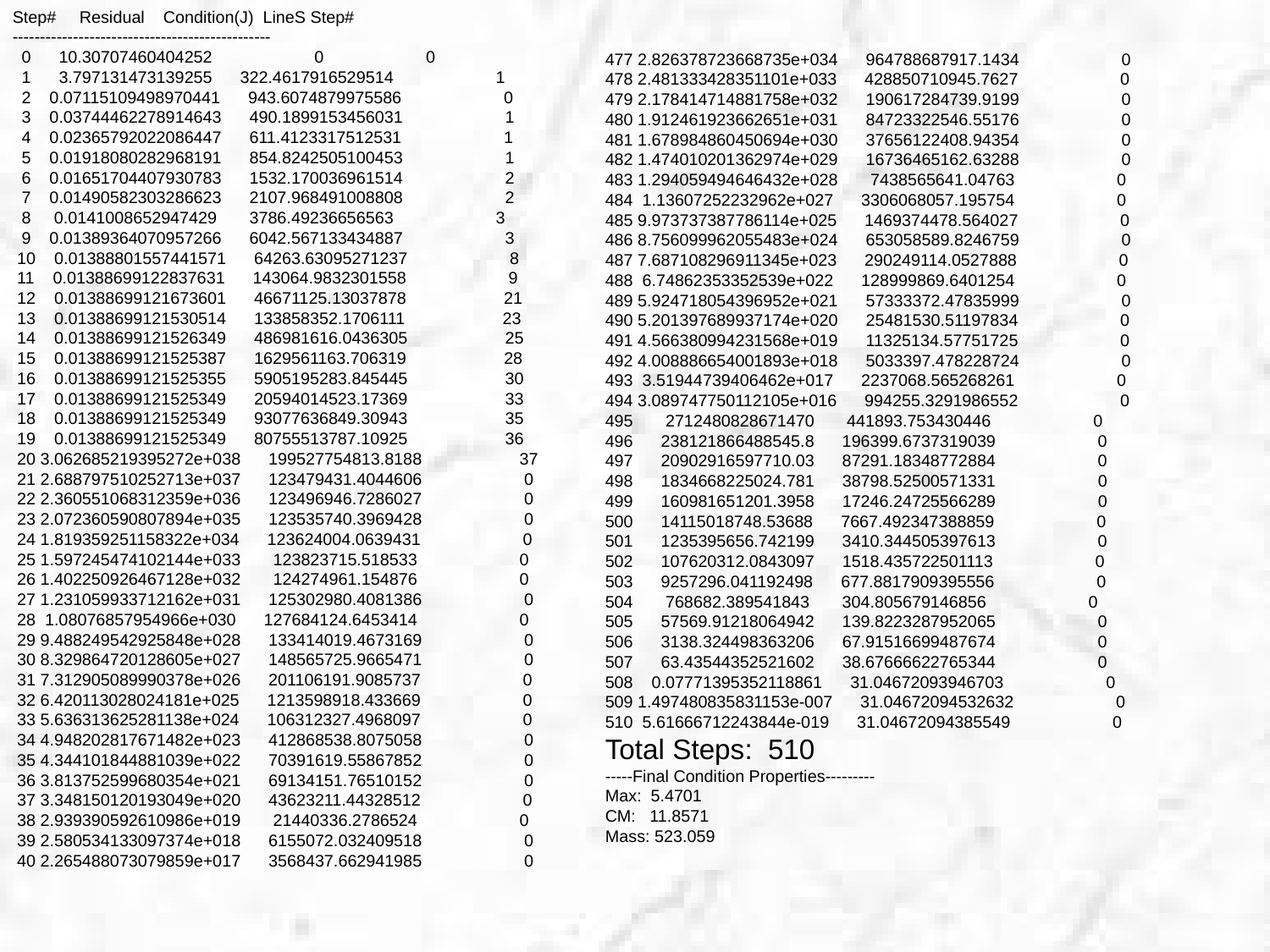

Step#     Residual    Condition(J)  LineS Step#
-----------------------------------------------
  0      10.30707460404252                      0                      0
  1      3.797131473139255      322.4617916529514                      1
  2    0.07115109498970441      943.6074879975586                      0
  3    0.03744462278914643      490.1899153456031                      1
  4    0.02365792022086447      611.4123317512531                      1
  5    0.01918080282968191      854.8242505100453                      1
  6    0.01651704407930783      1532.170036961514                      2
  7    0.01490582303286623      2107.968491008808                      2
  8     0.0141008652947429       3786.49236656563                      3
  9    0.01389364070957266      6042.567133434887                      3
 10    0.01388801557441571      64263.63095271237                      8
 11    0.01388699122837631      143064.9832301558                      9
 12    0.01388699121673601      46671125.13037878                     21
 13    0.01388699121530514      133858352.1706111                     23
 14    0.01388699121526349      486981616.0436305                     25
 15    0.01388699121525387      1629561163.706319                     28
 16    0.01388699121525355      5905195283.845445                     30
 17    0.01388699121525349      20594014523.17369                     33
 18    0.01388699121525349      93077636849.30943                     35
 19    0.01388699121525349      80755513787.10925                     36
 20 3.062685219395272e+038      199527754813.8188                     37
 21 2.688797510252713e+037      123479431.4044606                      0
 22 2.360551068312359e+036      123496946.7286027                      0
 23 2.072360590807894e+035      123535740.3969428                      0
 24 1.819359251158322e+034      123624004.0639431                      0
 25 1.597245474102144e+033       123823715.518533                      0
 26 1.402250926467128e+032       124274961.154876                      0
 27 1.231059933712162e+031      125302980.4081386                      0
 28  1.08076857954966e+030      127684124.6453414                      0
 29 9.488249542925848e+028      133414019.4673169                      0
 30 8.329864720128605e+027      148565725.9665471                      0
 31 7.312905089990378e+026      201106191.9085737                      0
 32 6.420113028024181e+025      1213598918.433669                      0
 33 5.636313625281138e+024      106312327.4968097                      0
 34 4.948202817671482e+023      412868538.8075058                      0
 35 4.344101844881039e+022      70391619.55867852                      0
 36 3.813752599680354e+021      69134151.76510152                      0
 37 3.348150120193049e+020      43623211.44328512                      0
 38 2.939390592610986e+019       21440336.2786524                      0
 39 2.580534133097374e+018      6155072.032409518                      0
 40 2.265488073079859e+017      3568437.662941985                      0
477 2.826378723668735e+034      964788687917.1434                      0
478 2.481333428351101e+033      428850710945.7627                      0
479 2.178414714881758e+032      190617284739.9199                      0
480 1.912461923662651e+031      84723322546.55176                      0
481 1.678984860450694e+030      37656122408.94354                      0
482 1.474010201362974e+029      16736465162.63288                      0
483 1.294059494646432e+028       7438565641.04763                      0
484  1.13607252232962e+027      3306068057.195754                      0
485 9.973737387786114e+025      1469374478.564027                      0
486 8.756099962055483e+024      653058589.8246759                      0
487 7.687108296911345e+023      290249114.0527888                      0
488  6.74862353352539e+022      128999869.6401254                      0
489 5.924718054396952e+021      57333372.47835999                      0
490 5.201397689937174e+020      25481530.51197834                      0
491 4.566380994231568e+019      11325134.57751725                      0
492 4.008886654001893e+018      5033397.478228724                      0
493  3.51944739406462e+017      2237068.565268261                      0
494 3.089747750112105e+016      994255.3291986552                      0
495       2712480828671470       441893.753430446                      0
496      238121866488545.8      196399.6737319039                      0
497      20902916597710.03      87291.18348772884                      0
498      1834668225024.781      38798.52500571331                      0
499      160981651201.3958      17246.24725566289                      0
500      14115018748.53688      7667.492347388859                      0
501      1235395656.742199      3410.344505397613                      0
502      107620312.0843097      1518.435722501113                      0
503      9257296.041192498      677.8817909395556                      0
504       768682.389541843       304.805679146856                      0
505      57569.91218064942      139.8223287952065                      0
506      3138.324498363206      67.91516699487674                      0
507      63.43544352521602      38.67666622765344                      0
508    0.07771395352118861      31.04672093946703                      0
509 1.497480835831153e-007      31.04672094532632                      0
510  5.61666712243844e-019      31.04672094385549                      0
Total Steps:  510
-----Final Condition Properties---------
Max:  5.4701
CM:   11.8571
Mass: 523.059